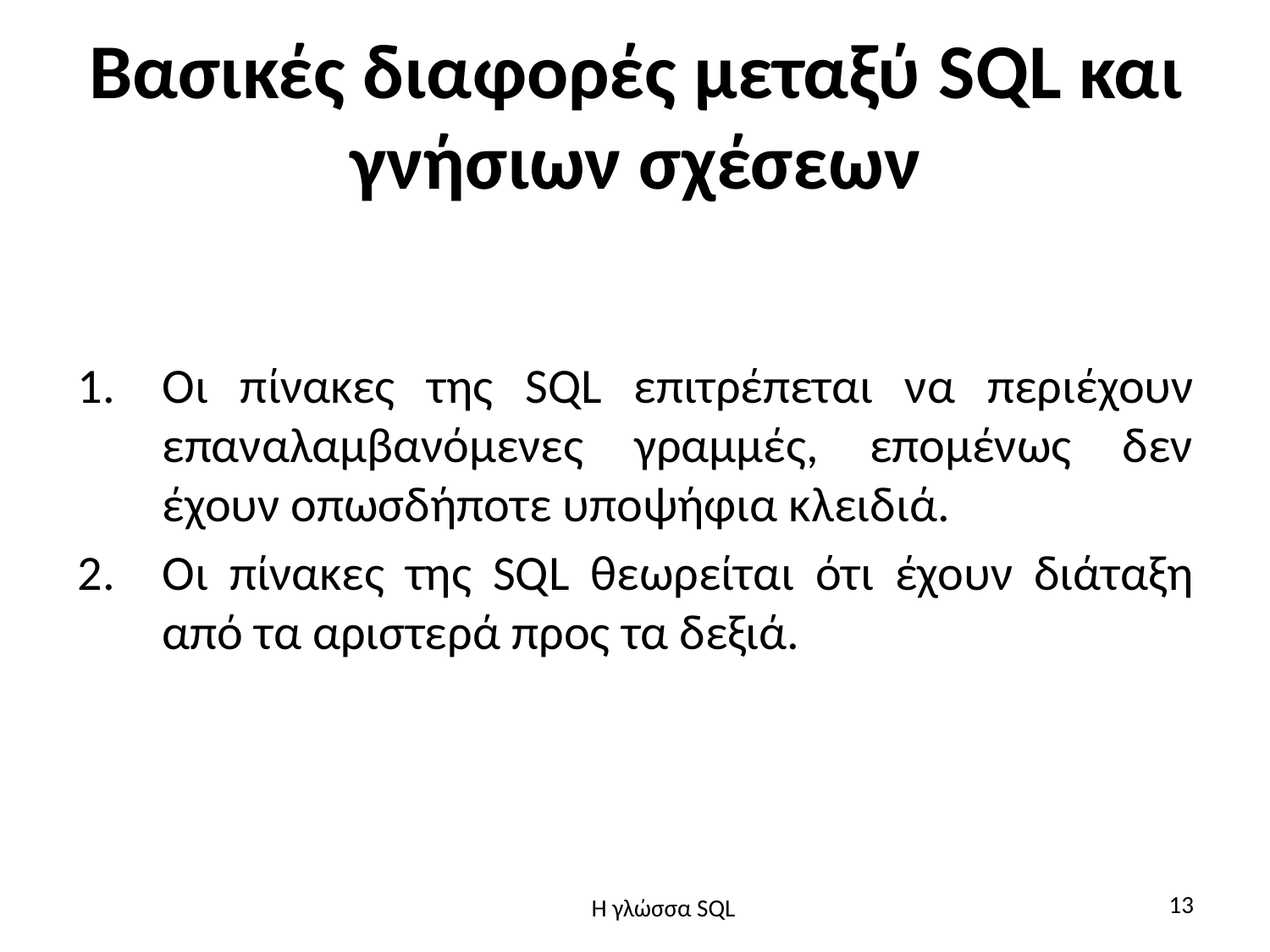

# Βασικές διαφορές μεταξύ SQL και γνήσιων σχέσεων
Οι πίνακες της SQL επιτρέπεται να περιέχουν επαναλαμβανόμενες γραμμές, επομένως δεν έχουν οπωσδήποτε υποψήφια κλειδιά.
Οι πίνακες της SQL θεωρείται ότι έχουν διάταξη από τα αριστερά προς τα δεξιά.
13
H γλώσσα SQL